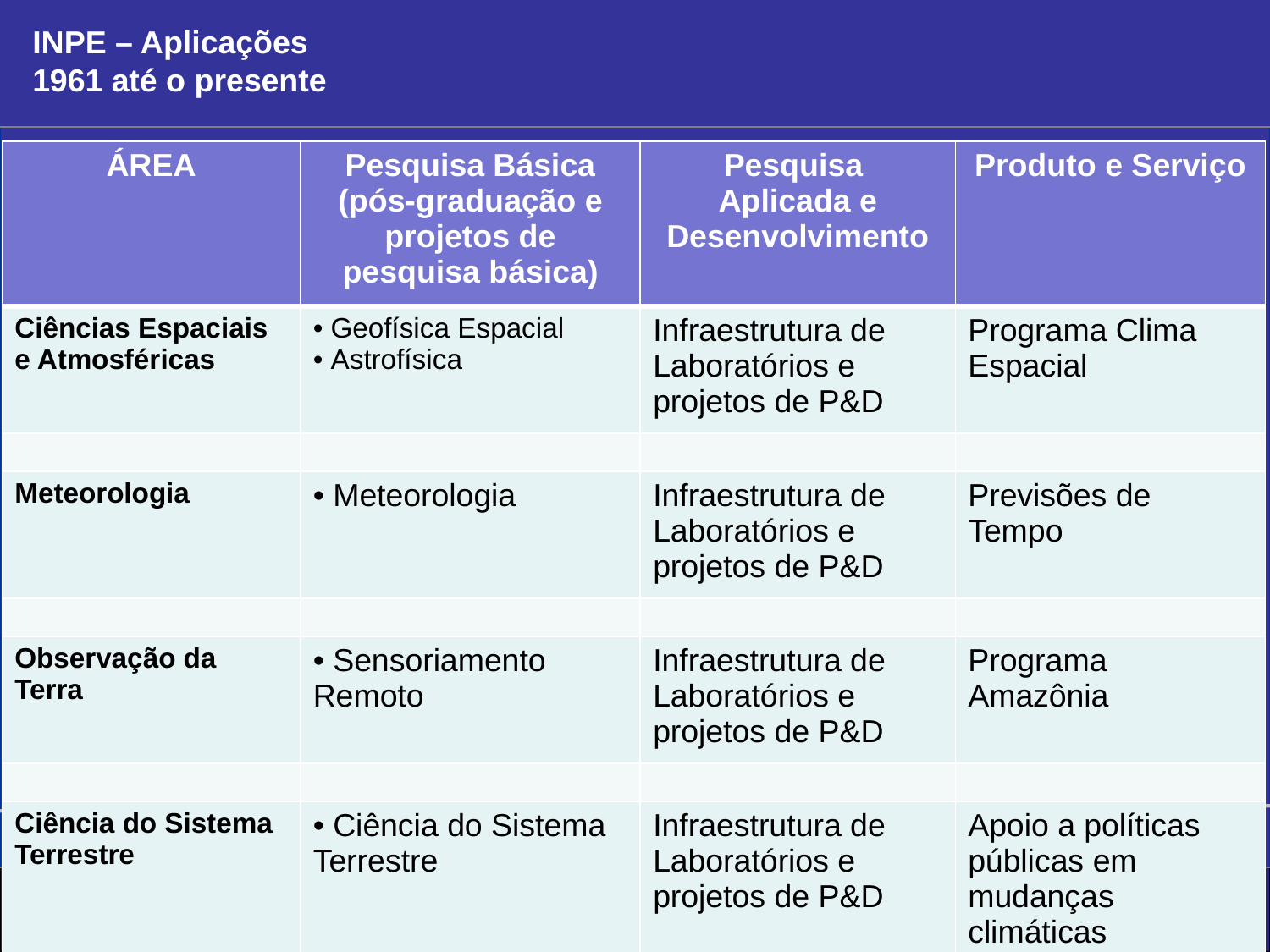

INPE – Aplicações
1961 até o presente
| ÁREA | Pesquisa Básica (pós-graduação e projetos de pesquisa básica) | Pesquisa Aplicada e Desenvolvimento | Produto e Serviço |
| --- | --- | --- | --- |
| Ciências Espaciais e Atmosféricas | Geofísica Espacial Astrofísica | Infraestrutura de Laboratórios e projetos de P&D | Programa Clima Espacial |
|  |  |  |  |
| Meteorologia | Meteorologia | Infraestrutura de Laboratórios e projetos de P&D | Previsões de Tempo |
|  |  |  |  |
| Observação da Terra | Sensoriamento Remoto | Infraestrutura de Laboratórios e projetos de P&D | Programa Amazônia |
|  |  |  |  |
| Ciência do Sistema Terrestre | Ciência do Sistema Terrestre | Infraestrutura de Laboratórios e projetos de P&D | Apoio a políticas públicas em mudanças climáticas |